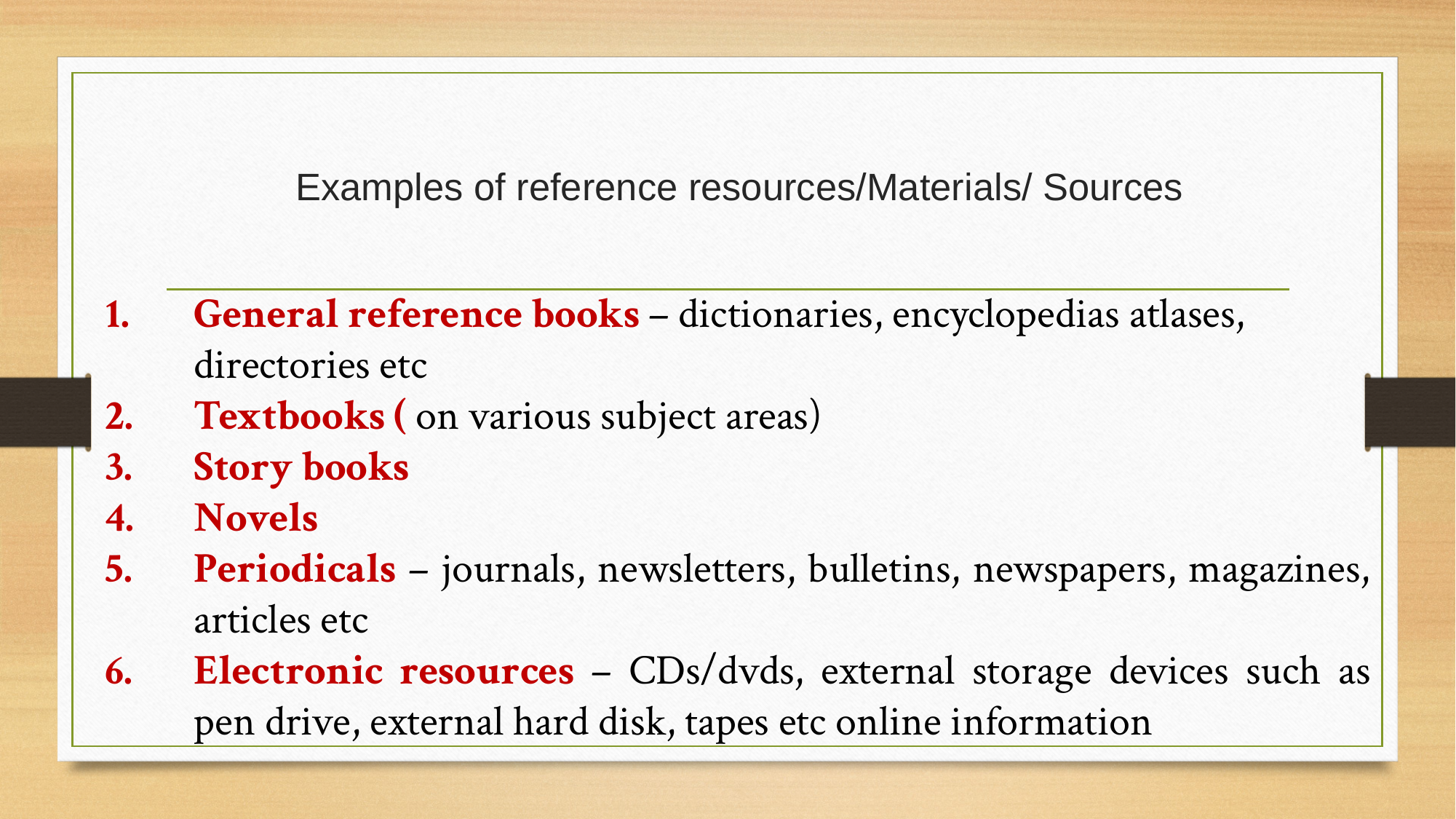

# Examples of reference resources/Materials/ Sources
General reference books – dictionaries, encyclopedias atlases, directories etc
Textbooks ( on various subject areas)
Story books
Novels
Periodicals – journals, newsletters, bulletins, newspapers, magazines, articles etc
Electronic resources – CDs/dvds, external storage devices such as pen drive, external hard disk, tapes etc online information